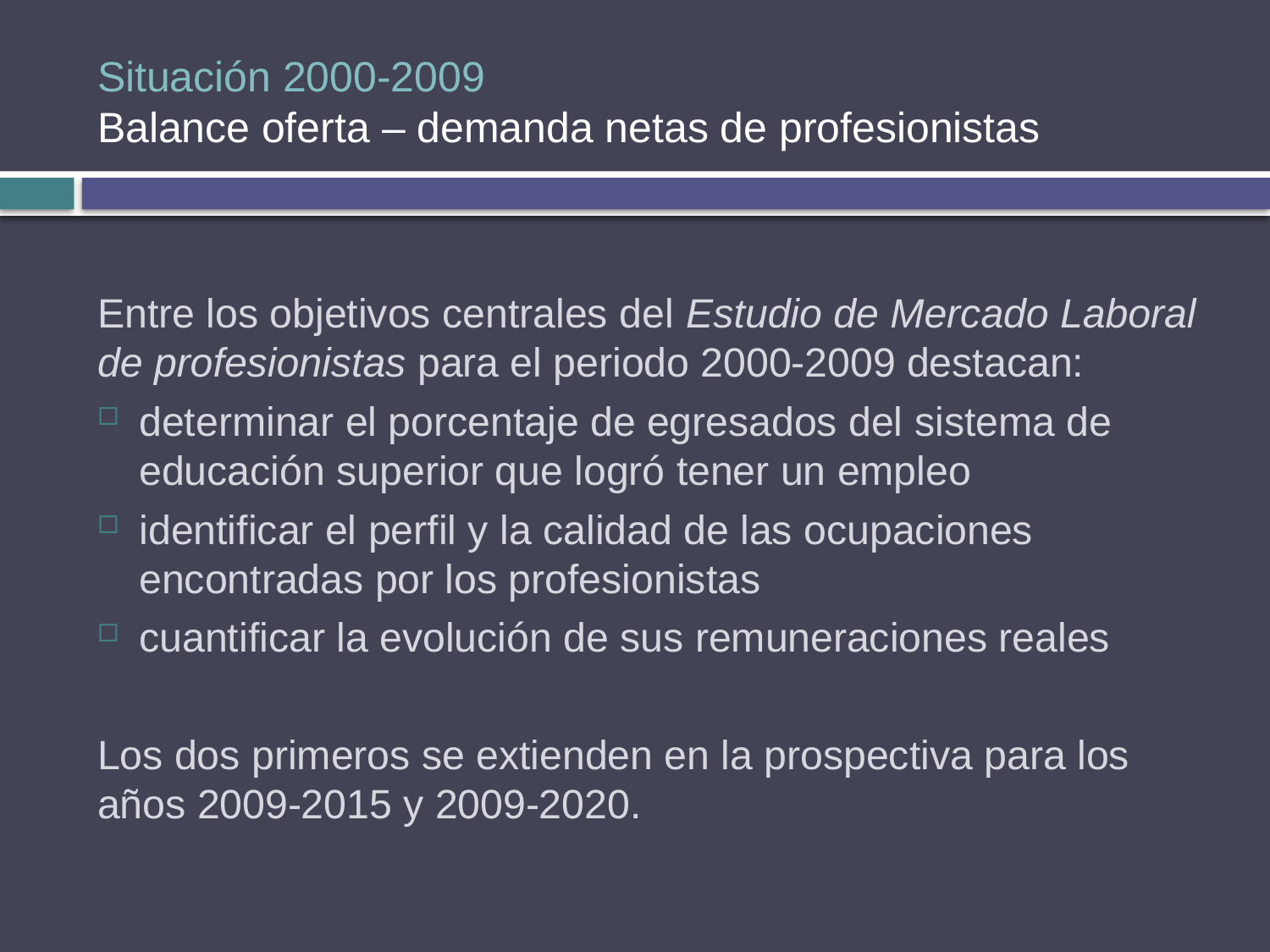

# Situación 2000-2009 Balance oferta – demanda netas de profesionistas

Entre los objetivos centrales del Estudio de Mercado Laboral de profesionistas para el periodo 2000-2009 destacan:
determinar el porcentaje de egresados del sistema de educación superior que logró tener un empleo
identificar el perfil y la calidad de las ocupaciones encontradas por los profesionistas
cuantificar la evolución de sus remuneraciones reales

Los dos primeros se extienden en la prospectiva para los años 2009-2015 y 2009-2020.